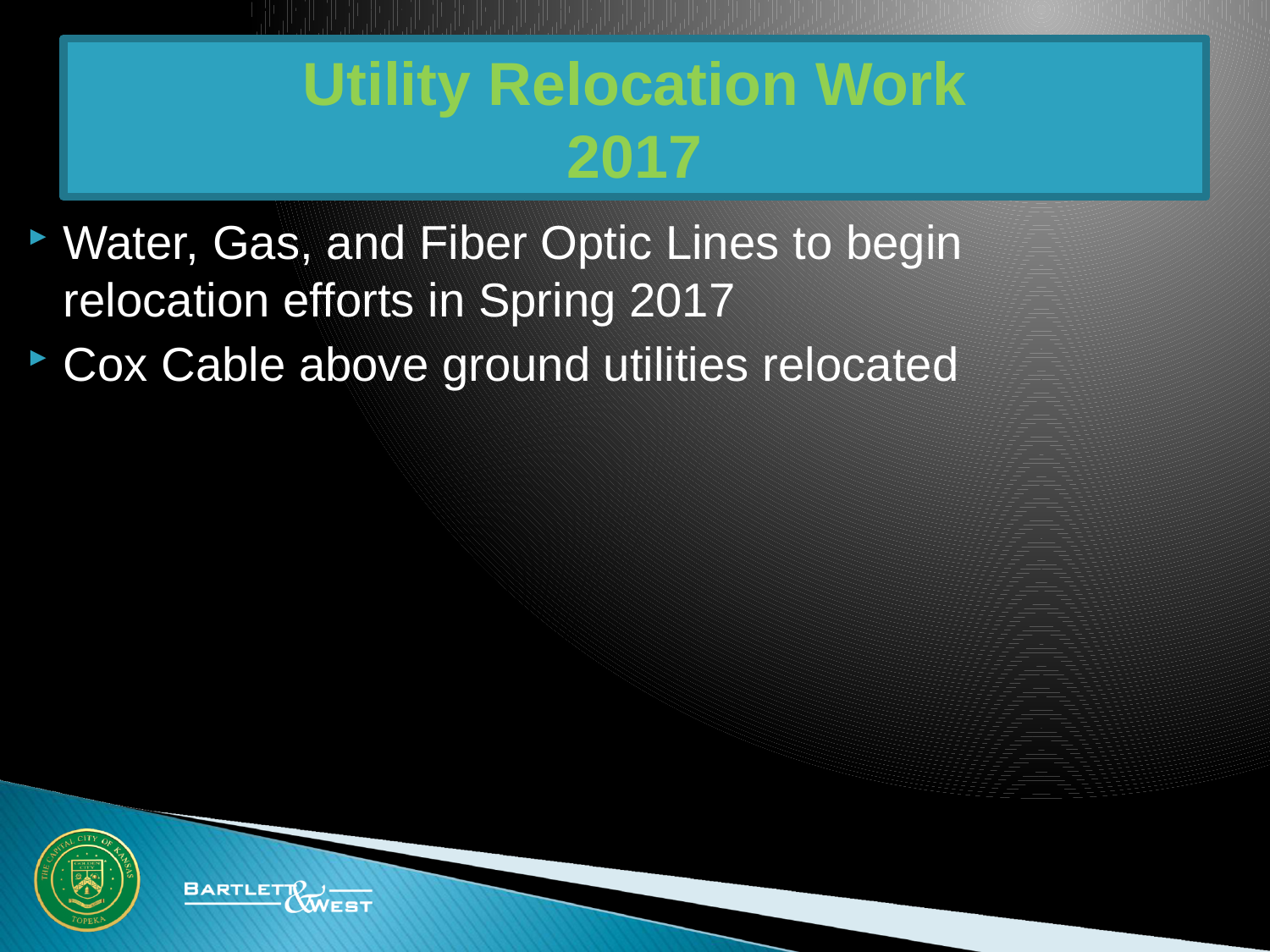

# Utility Relocation Work 2017
Water, Gas, and Fiber Optic Lines to begin relocation efforts in Spring 2017
Cox Cable above ground utilities relocated